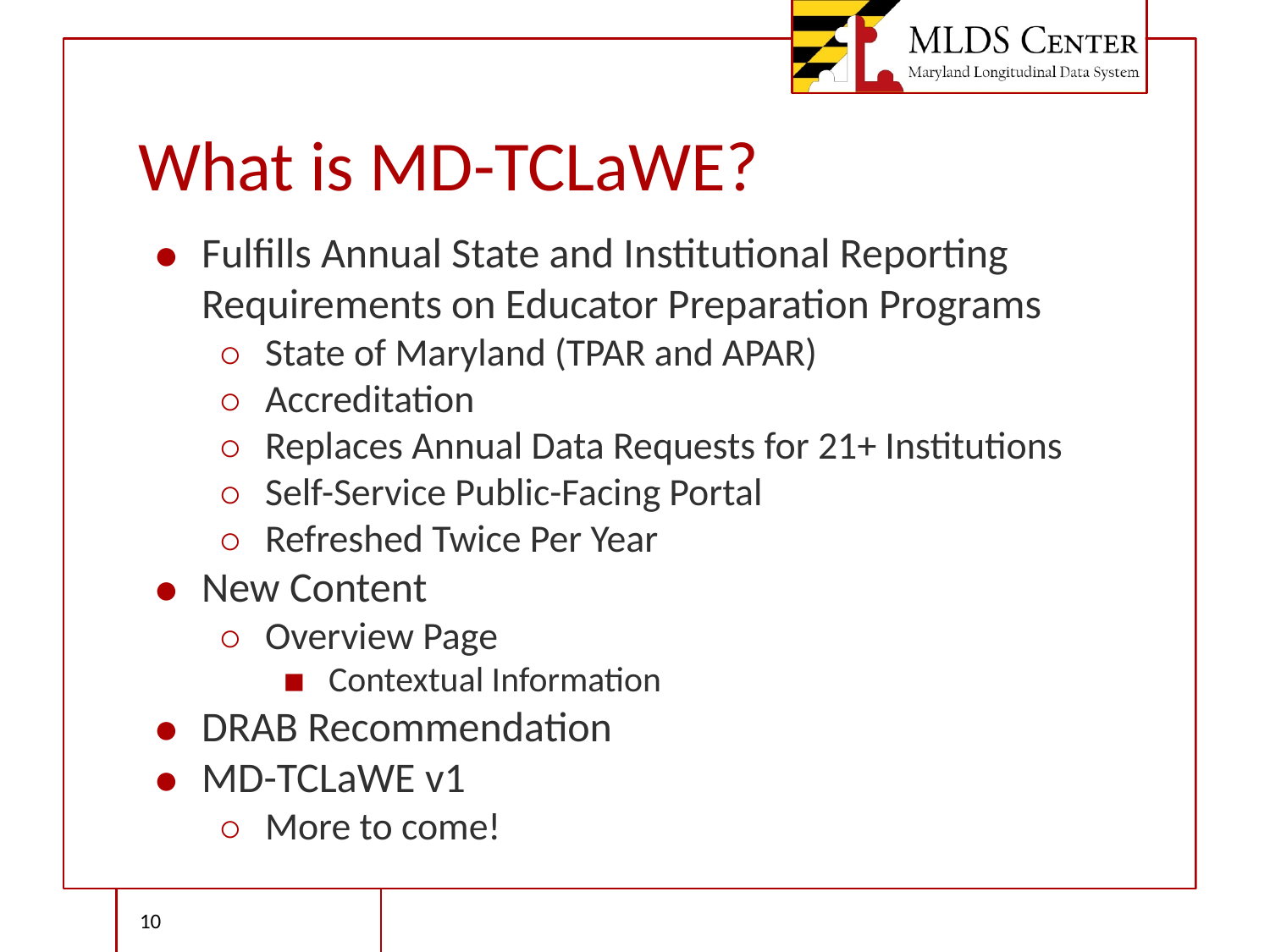

# What is MD-TCLaWE?
Fulfills Annual State and Institutional Reporting Requirements on Educator Preparation Programs
State of Maryland (TPAR and APAR)
Accreditation
Replaces Annual Data Requests for 21+ Institutions
Self-Service Public-Facing Portal
Refreshed Twice Per Year
New Content
Overview Page
Contextual Information
DRAB Recommendation
MD-TCLaWE v1
More to come!
10